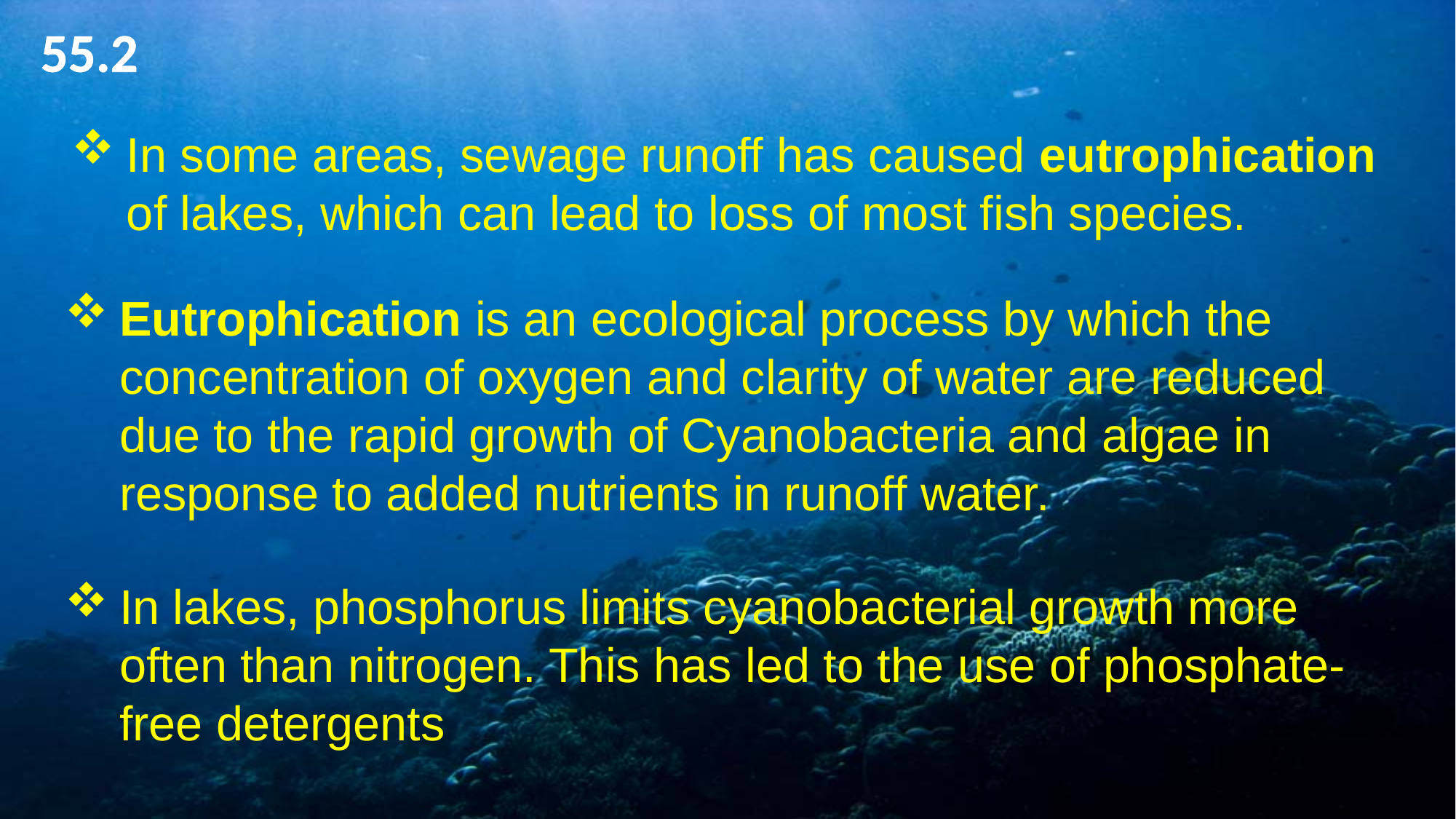

55.2
In some areas, sewage runoff has caused eutrophication of lakes, which can lead to loss of most fish species.
Eutrophication is an ecological process by which the concentration of oxygen and clarity of water are reduced due to the rapid growth of Cyanobacteria and algae in response to added nutrients in runoff water.
In lakes, phosphorus limits cyanobacterial growth more often than nitrogen. This has led to the use of phosphate-free detergents